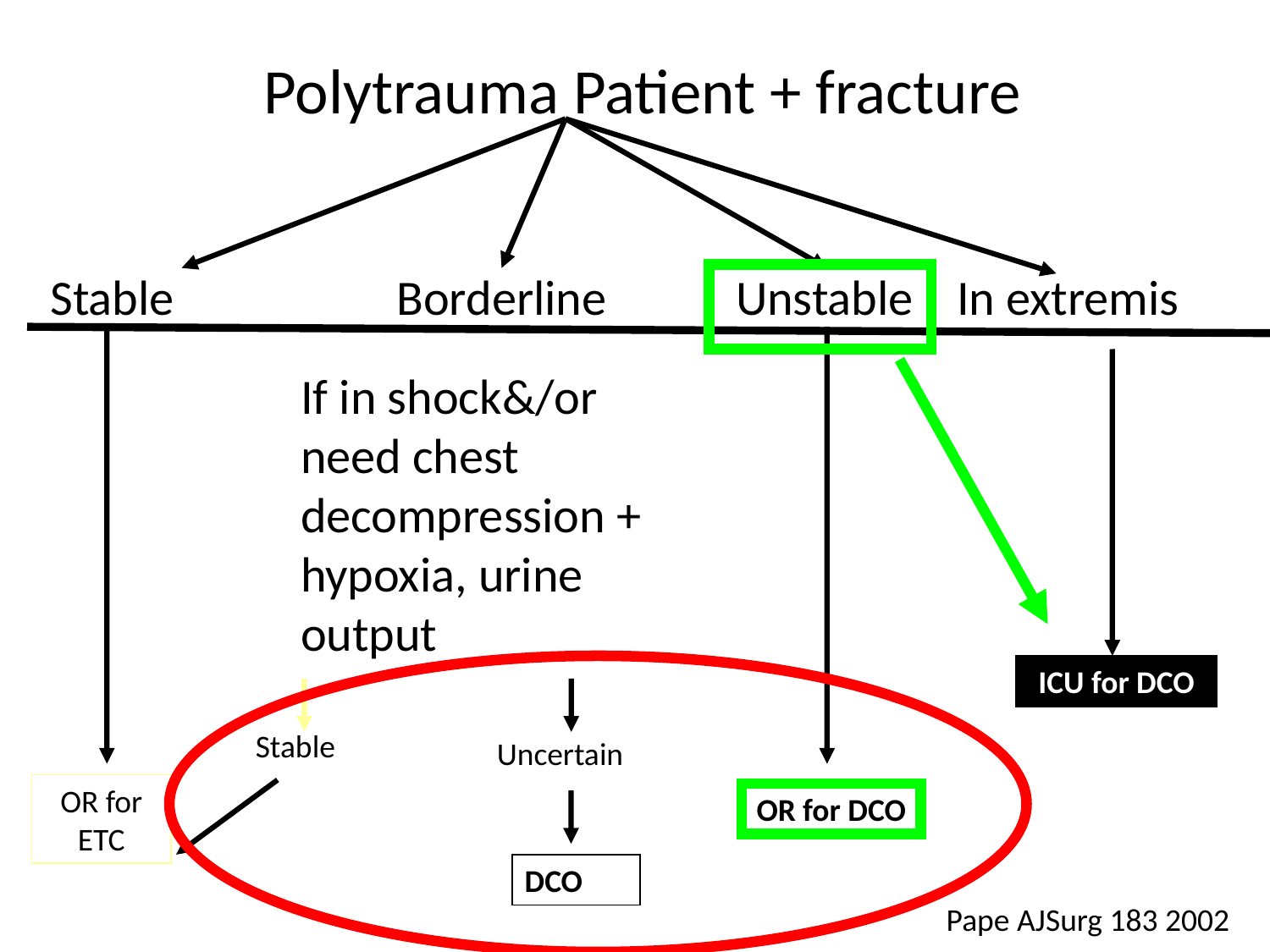

Polytrauma Patient + fracture

Stable
Borderline
Unstable
In extremis

ICU for DCO
If in shock&/or need chest decompression + hypoxia, urine output

Stable
Uncertain
OR for ETC

OR for DCO

DCO
Pape AJSurg 183 2002